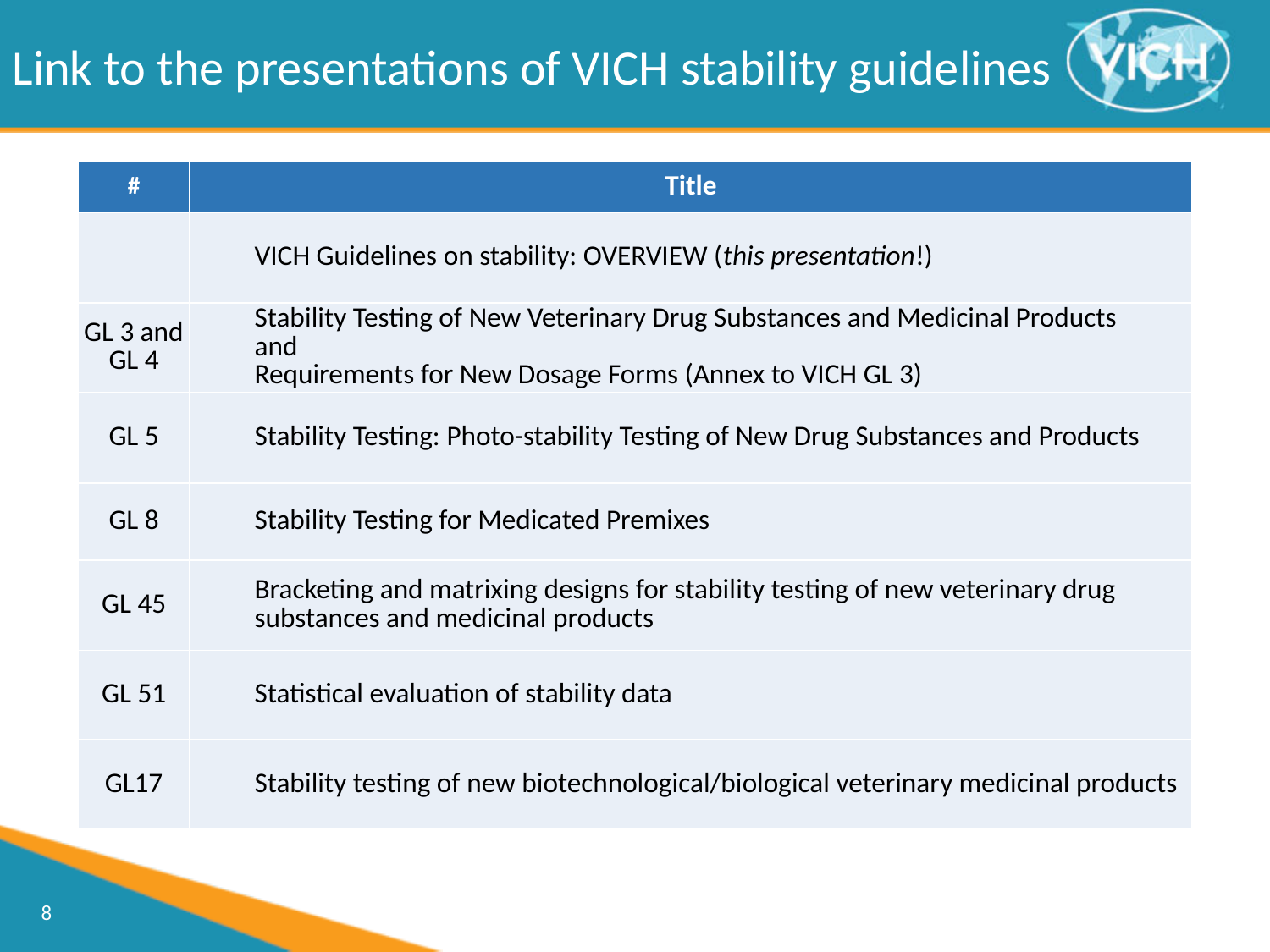

Link to the presentations of VICH stability guidelines
| # | Title |
| --- | --- |
|  | VICH Guidelines on stability: OVERVIEW (this presentation!) |
| GL 3 and GL 4 | Stability Testing of New Veterinary Drug Substances and Medicinal Products and Requirements for New Dosage Forms (Annex to VICH GL 3) |
| GL 5 | Stability Testing: Photo-stability Testing of New Drug Substances and Products |
| GL 8 | Stability Testing for Medicated Premixes |
| GL 45 | Bracketing and matrixing designs for stability testing of new veterinary drug substances and medicinal products |
| GL 51 | Statistical evaluation of stability data |
| GL17 | Stability testing of new biotechnological/biological veterinary medicinal products |